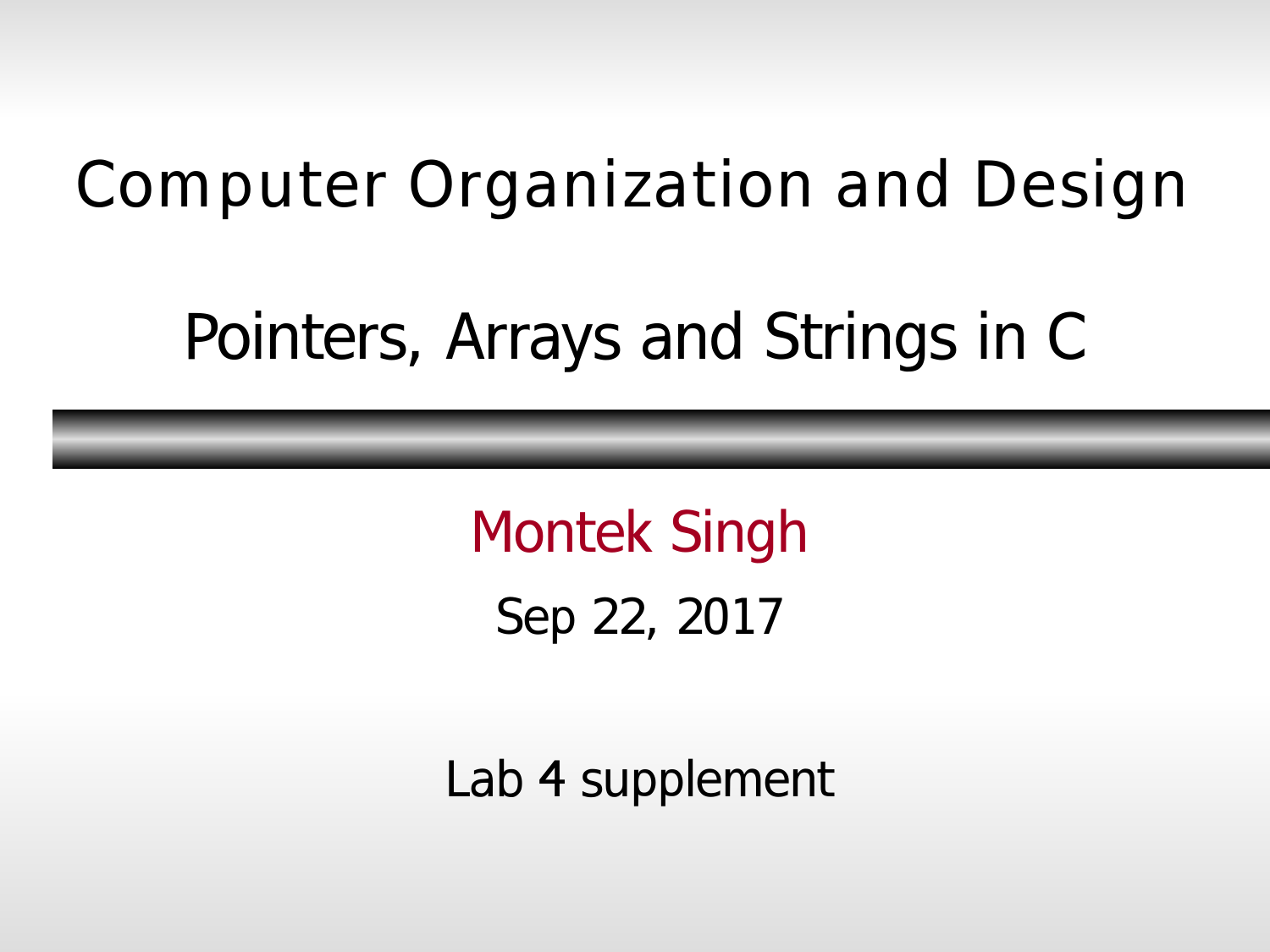

# Computer Organization and Design Pointers, Arrays and Strings in C
Montek Singh
Sep 22, 2017

Lab 4 supplement